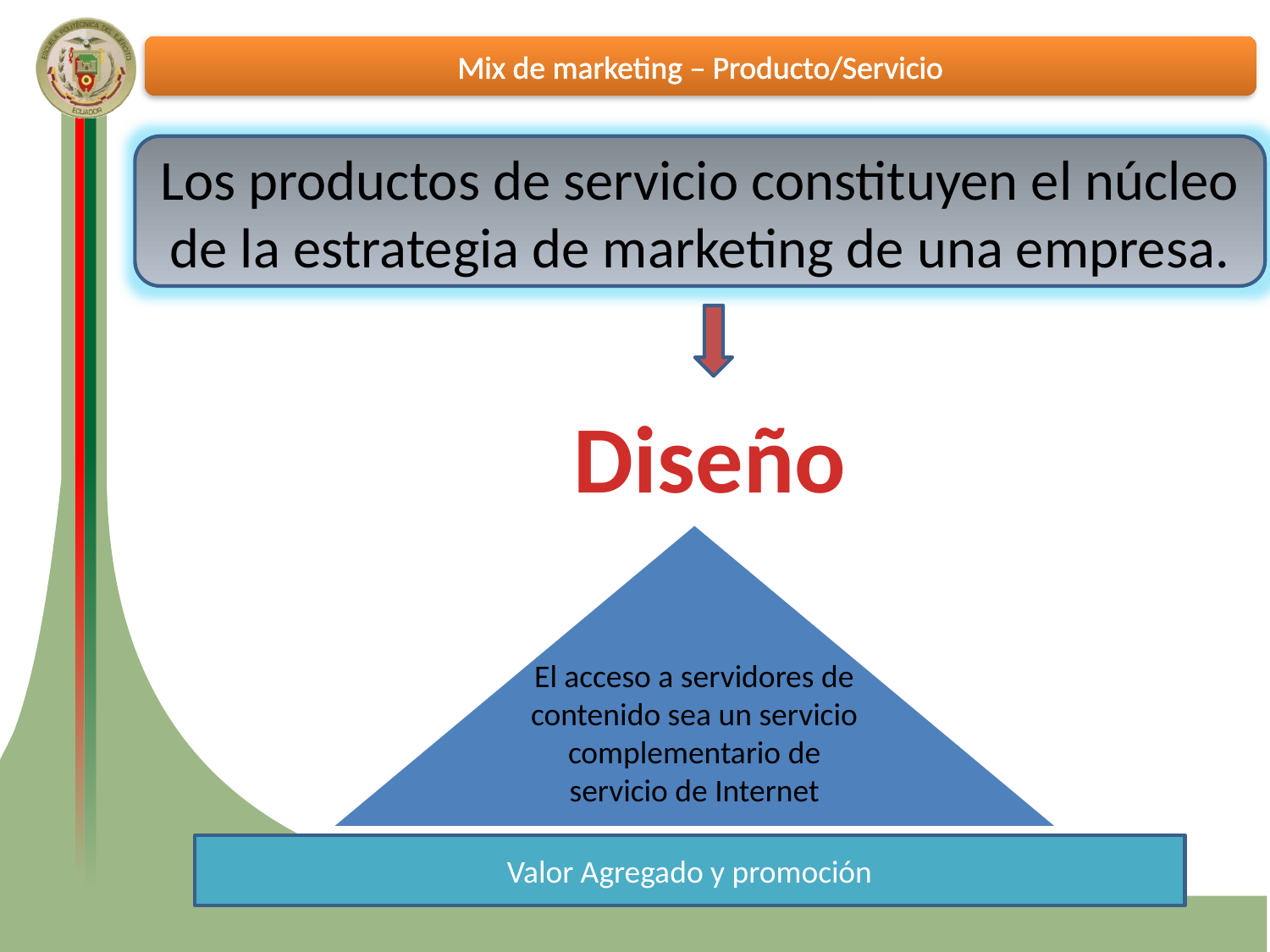

Mix de marketing – Producto/Servicio
Los productos de servicio constituyen el núcleo de la estrategia de marketing de una empresa.

Diseño
El acceso a servidores de contenido sea un servicio complementario de servicio de Internet

Valor Agregado y promoción